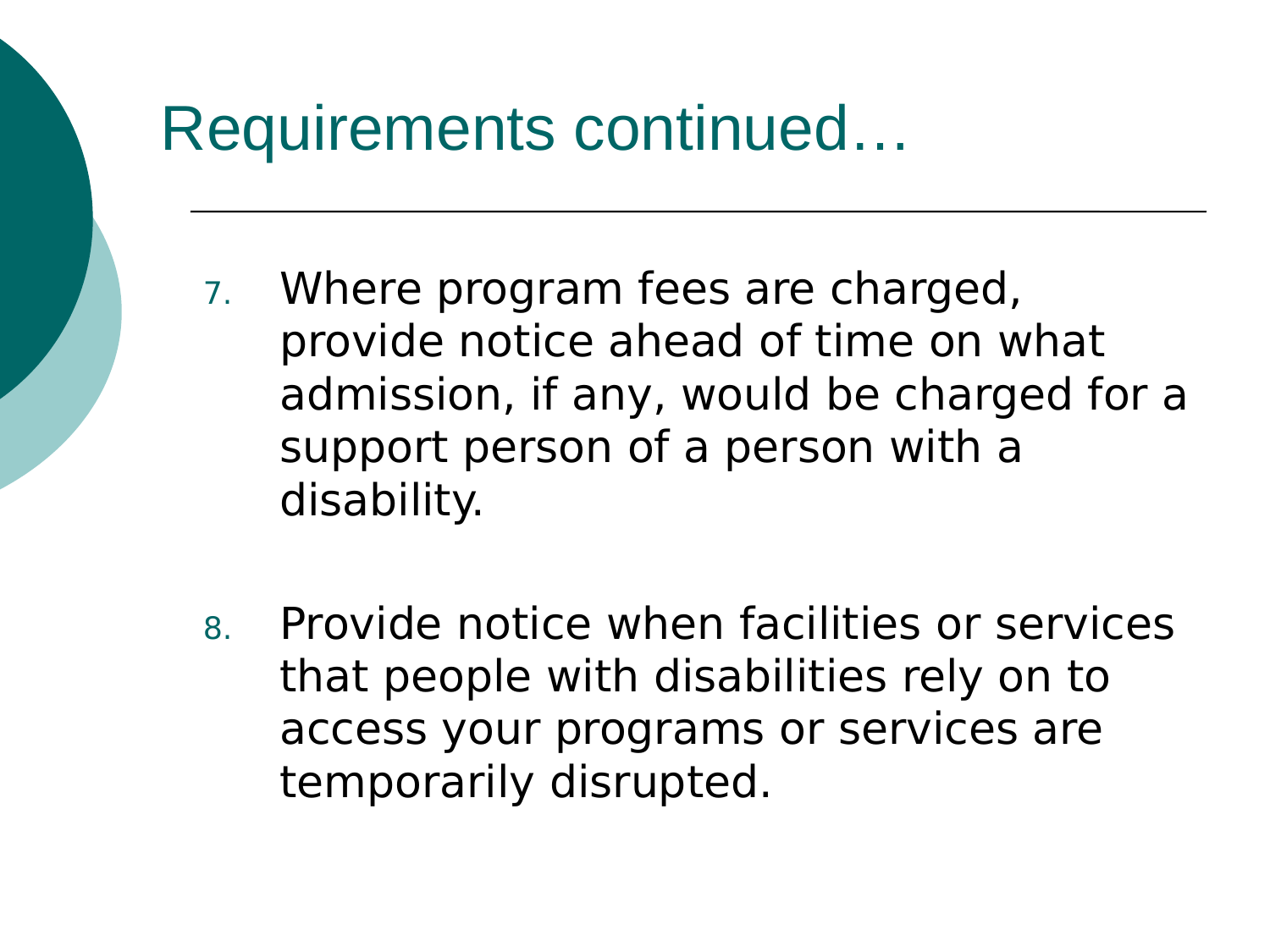

# Requirements continued…
Where program fees are charged,        provide notice ahead of time on what admission, if any, would be charged for a support person of a person with a disability.

Provide notice when facilities or services that people with disabilities rely on to access your programs or services are temporarily disrupted.